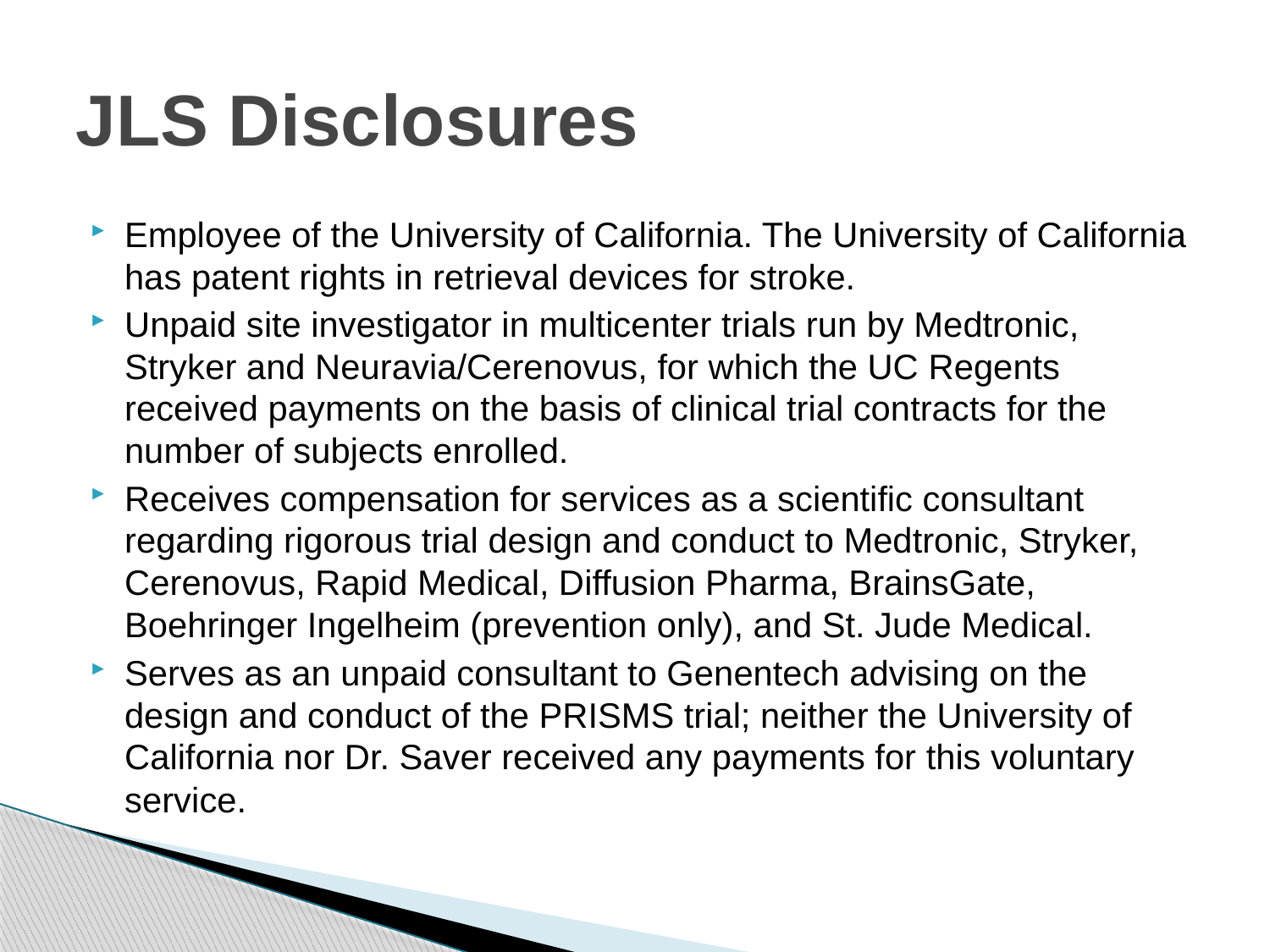

# JLS Disclosures
Employee of the University of California. The University of California has patent rights in retrieval devices for stroke.
Unpaid site investigator in multicenter trials run by Medtronic, Stryker and Neuravia/Cerenovus, for which the UC Regents received payments on the basis of clinical trial contracts for the number of subjects enrolled.
Receives compensation for services as a scientific consultant regarding rigorous trial design and conduct to Medtronic, Stryker, Cerenovus, Rapid Medical, Diffusion Pharma, BrainsGate, Boehringer Ingelheim (prevention only), and St. Jude Medical.
Serves as an unpaid consultant to Genentech advising on the design and conduct of the PRISMS trial; neither the University of California nor Dr. Saver received any payments for this voluntary service.
UCLA Stroke Center